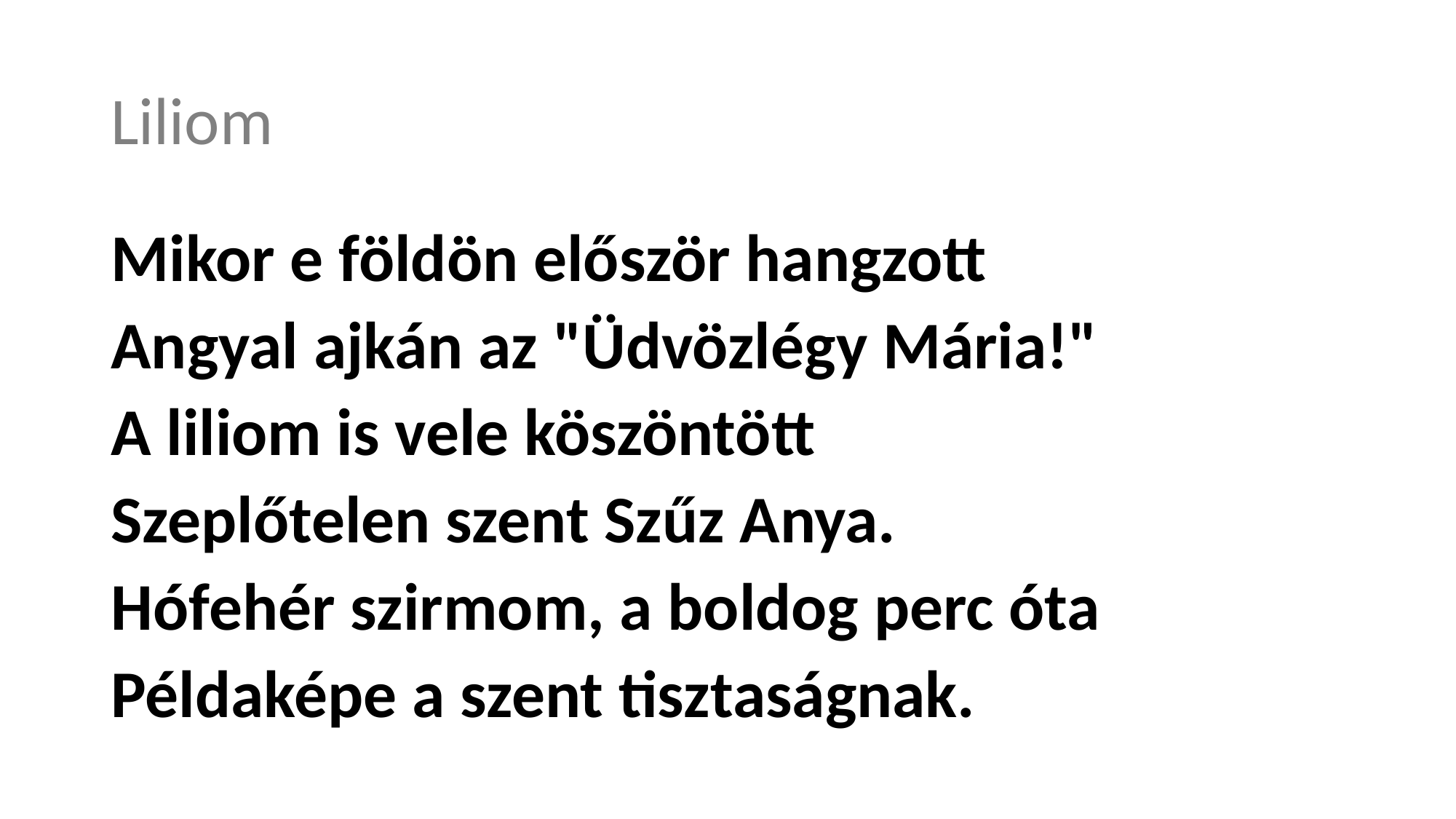

# Liliom
Mikor e földön először hangzott
Angyal ajkán az "Üdvözlégy Mária!"
A liliom is vele köszöntött
Szeplőtelen szent Szűz Anya.
Hófehér szirmom, a boldog perc óta
Példaképe a szent tisztaságnak.